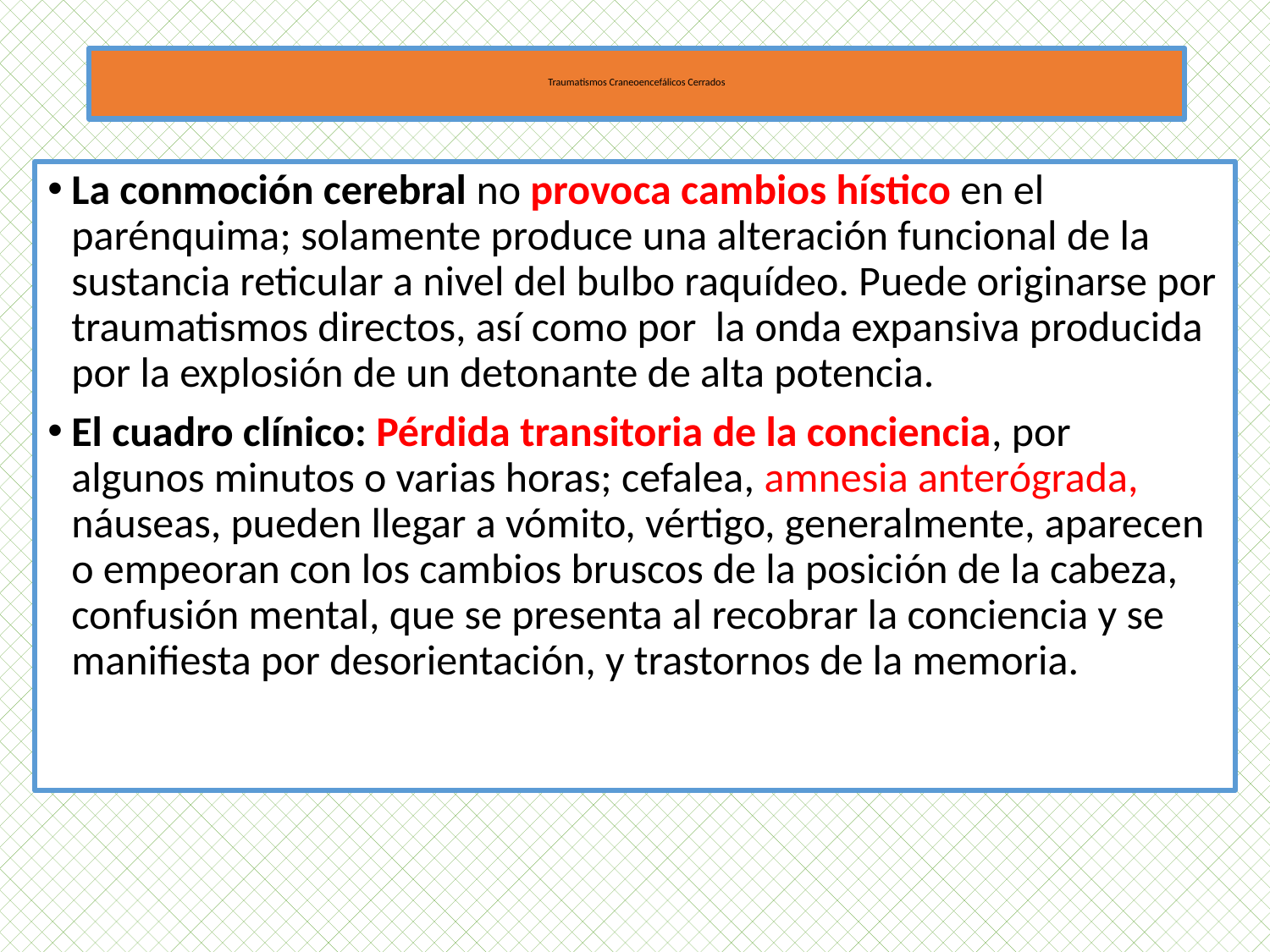

# Traumatismos Craneoencefálicos Cerrados
La conmoción cerebral no provoca cambios hístico en el parénquima; solamente produce una alteración funcional de la sustancia reticular a nivel del bulbo raquídeo. Puede originarse por traumatismos directos, así como por  la onda expansiva producida por la explosión de un detonante de alta potencia.
El cuadro clínico: Pérdida transitoria de la conciencia, por  algunos minutos o varias horas; cefalea, amnesia anterógrada, náuseas, pueden llegar a vómito, vértigo, generalmente, aparecen o empeoran con los cambios bruscos de la posición de la cabeza, confusión mental, que se presenta al recobrar la conciencia y se manifiesta por desorientación, y trastornos de la memoria.